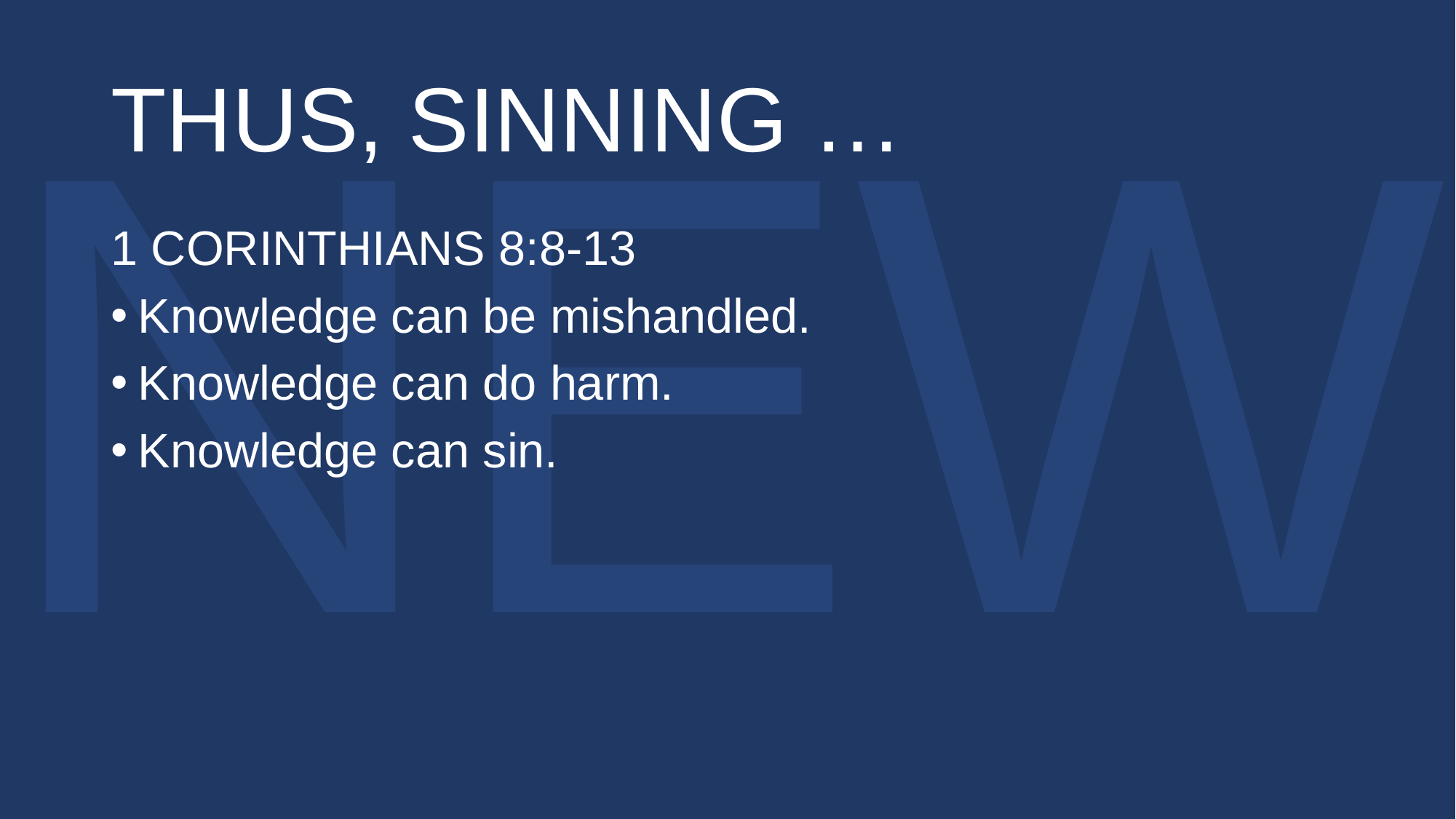

# THUS, SINNING …
1 CORINTHIANS 8:8-13
Knowledge can be mishandled.
Knowledge can do harm.
Knowledge can sin.